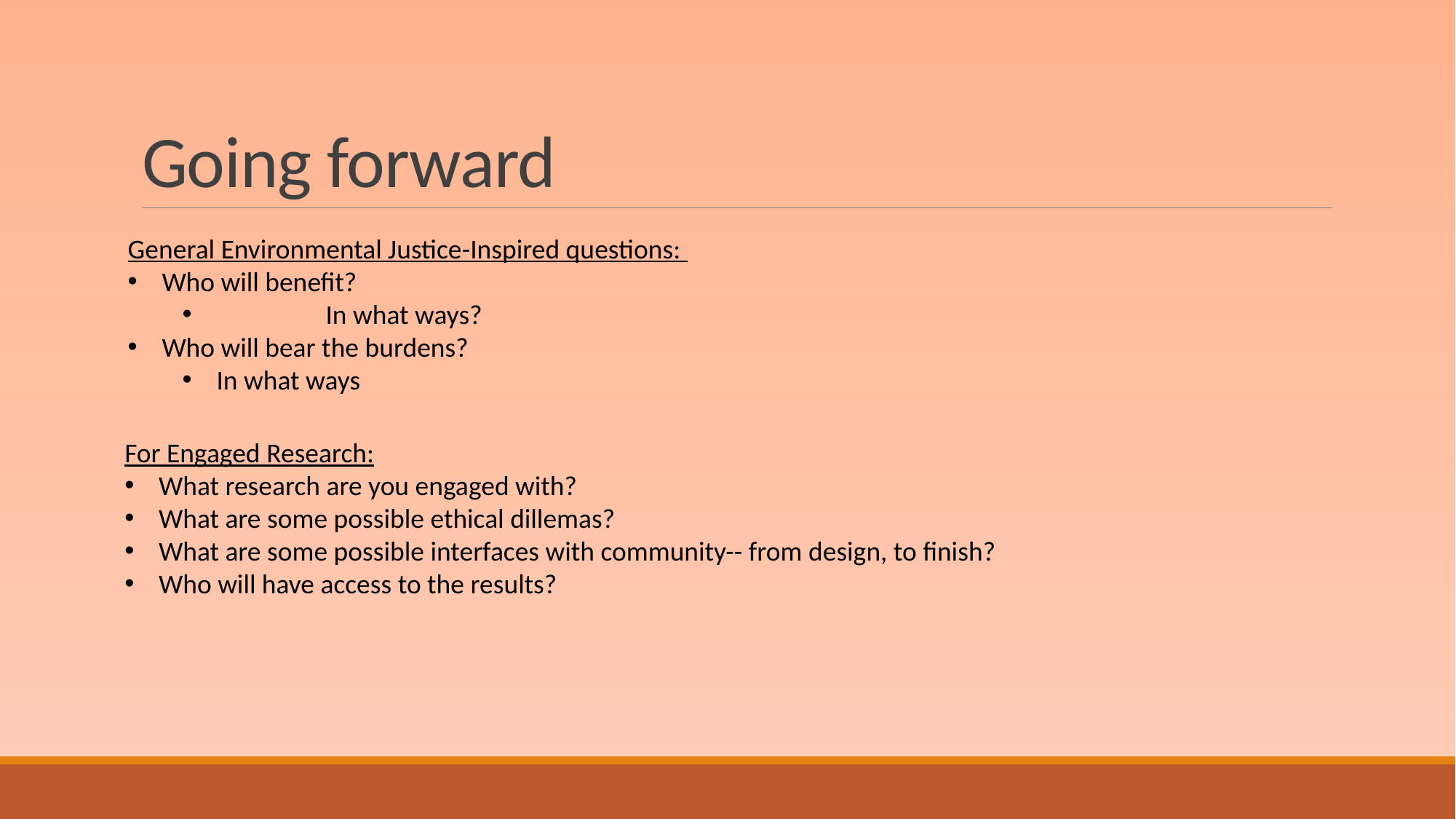

# Going forward
General Environmental Justice-Inspired questions:
Who will benefit?
	In what ways?
Who will bear the burdens?
In what ways
For Engaged Research:
What research are you engaged with?
What are some possible ethical dillemas?
What are some possible interfaces with community-- from design, to finish?
Who will have access to the results?